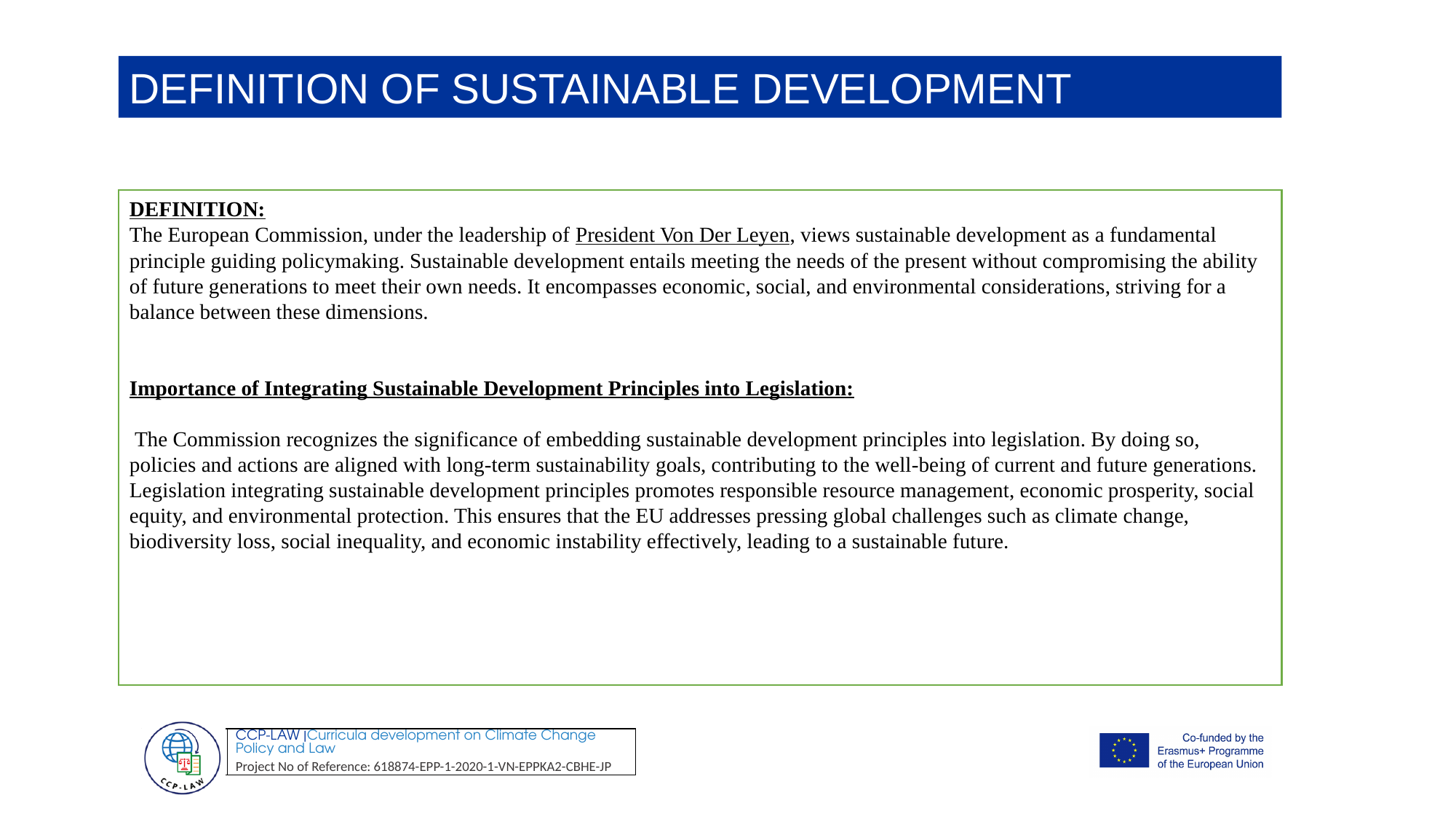

DEFINITION OF SUSTAINABLE DEVELOPMENT
DEFINITION:
The European Commission, under the leadership of President Von Der Leyen, views sustainable development as a fundamental principle guiding policymaking. Sustainable development entails meeting the needs of the present without compromising the ability of future generations to meet their own needs. It encompasses economic, social, and environmental considerations, striving for a balance between these dimensions.

Importance of Integrating Sustainable Development Principles into Legislation:

 The Commission recognizes the significance of embedding sustainable development principles into legislation. By doing so, policies and actions are aligned with long-term sustainability goals, contributing to the well-being of current and future generations. Legislation integrating sustainable development principles promotes responsible resource management, economic prosperity, social equity, and environmental protection. This ensures that the EU addresses pressing global challenges such as climate change, biodiversity loss, social inequality, and economic instability effectively, leading to a sustainable future.